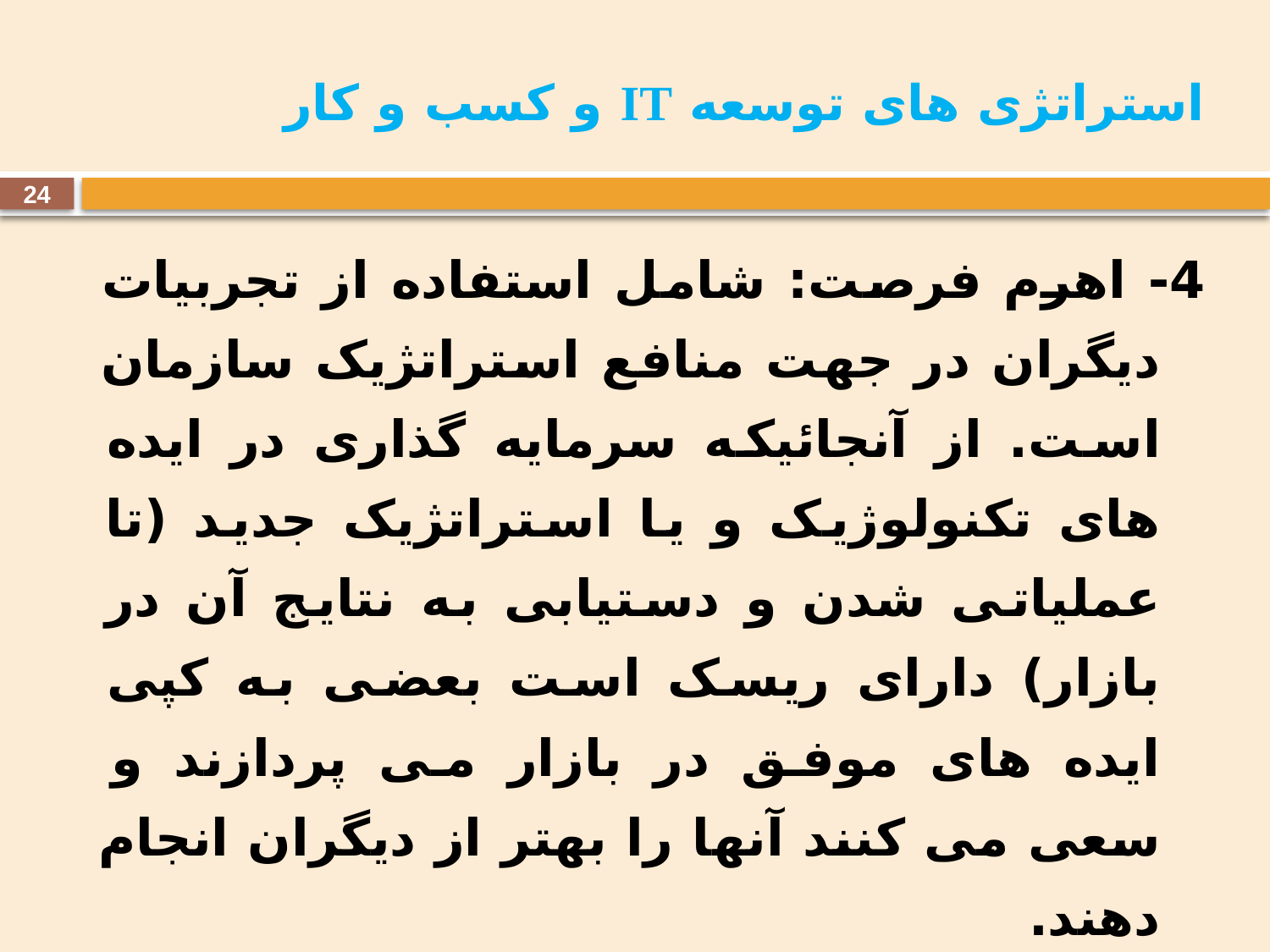

# استراتژی های توسعه IT و کسب و کار
24
4- اهرم فرصت: شامل استفاده از تجربیات دیگران در جهت منافع استراتژیک سازمان است. از آنجائیکه سرمایه گذاری در ایده های تکنولوژیک و یا استراتژیک جدید (تا عملیاتی شدن و دستیابی به نتایج آن در بازار) دارای ریسک است بعضی به کپی ایده های موفق در بازار می پردازند و سعی می کنند آنها را بهتر از دیگران انجام دهند.